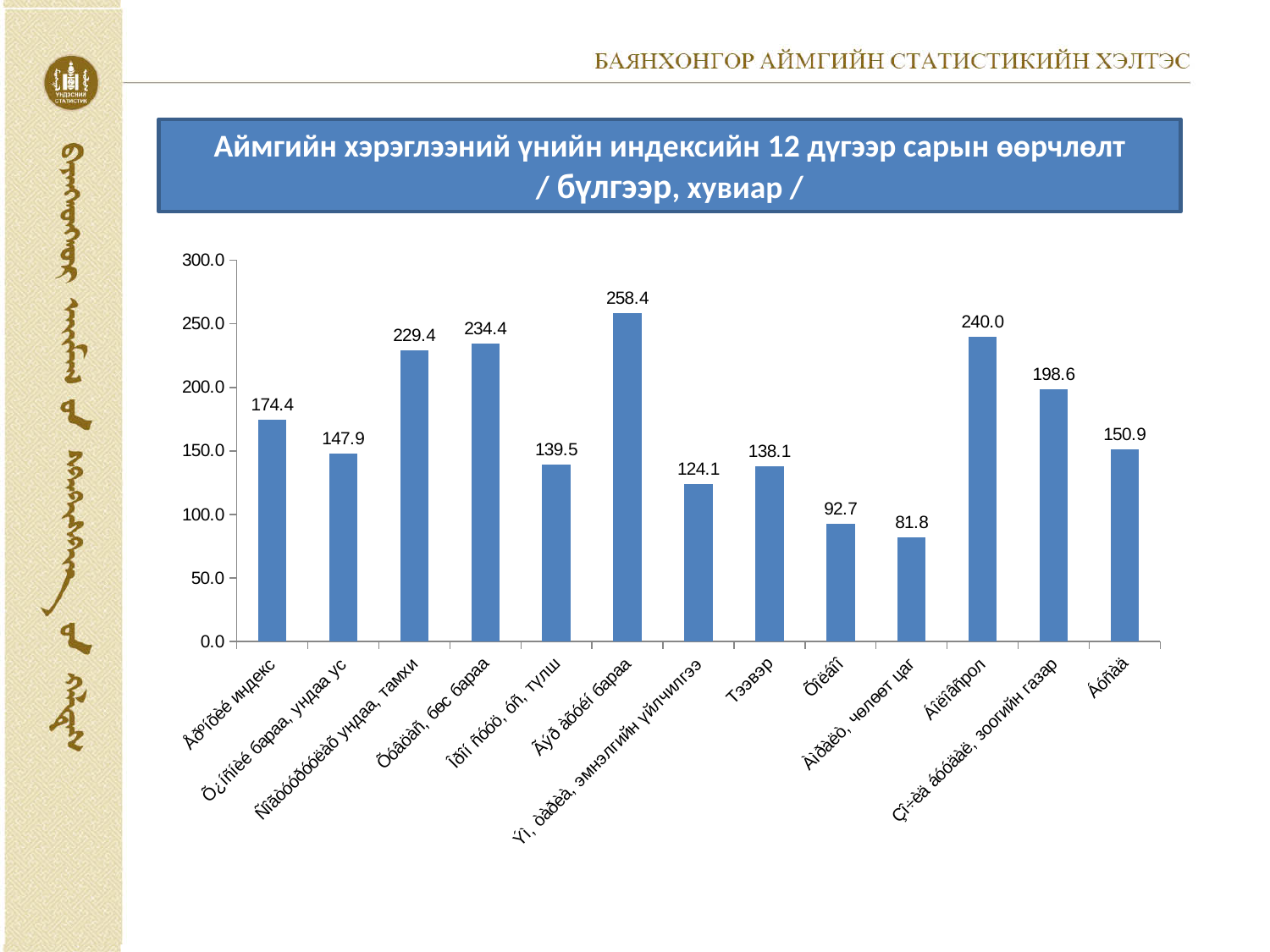

Аймгийн хэрэглээний үнийн индексийн 12 дүгээр сарын өөрчлөлт
/ бүлгээр, хувиар /

### Chart

| Category |  |
|---|---|
| Åðºíõèé индекс | 174.4 |
| Õ¿íñíèé бараа, ундаа ус | 147.9 |
| Ñîãòóóðóóëàõ ундаа, тамхи | 229.37822515624345 |
| Õóâöàñ, бөс бараа | 234.4 |
| Îðîí ñóóö, óñ, түлш | 139.5 |
| Ãýð àõóéí бараа | 258.4 |
| Ýì, òàðèà, эмнэлгийн үйлчилгээ | 124.07364394749973 |
| Тээвэр | 138.09549058206153 |
| Õîëáîî | 92.72267832297412 |
| Àìðàëò, чөлөөт цаг | 81.82215246110496 |
| Áîëîâñрол | 240.00000000000006 |
| Çî÷èä áóóäàë, зоогийн газар | 198.5908956779909 |
| Áóñàä | 150.9 |